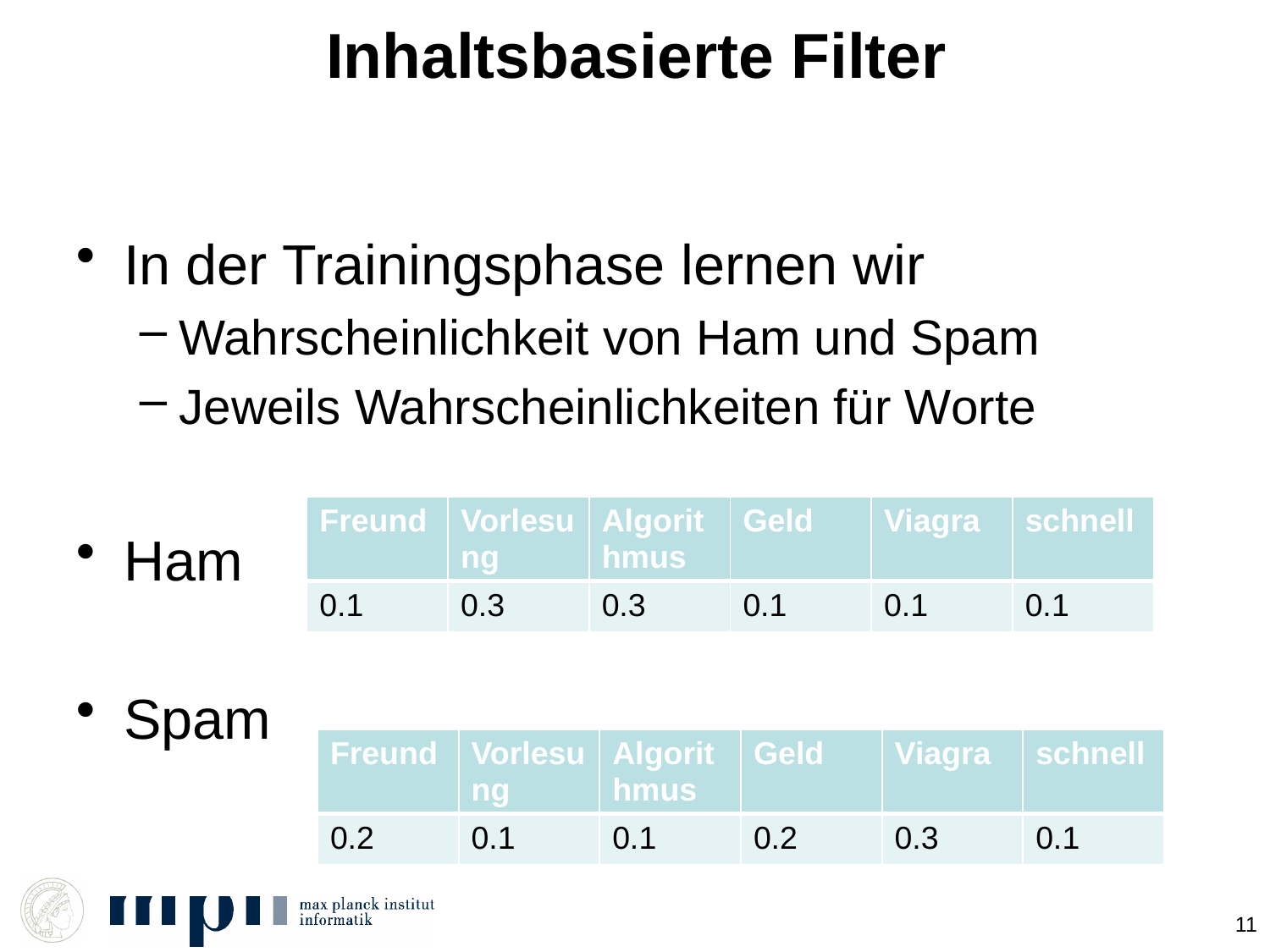

# Inhaltsbasierte Filter
In der Trainingsphase lernen wir
Wahrscheinlichkeit von Ham und Spam
Jeweils Wahrscheinlichkeiten für Worte

Ham

Spam
| Freund | Vorlesung | Algorithmus | Geld | Viagra | schnell |
| --- | --- | --- | --- | --- | --- |
| 0.1 | 0.3 | 0.3 | 0.1 | 0.1 | 0.1 |
| Freund | Vorlesung | Algorithmus | Geld | Viagra | schnell |
| --- | --- | --- | --- | --- | --- |
| 0.2 | 0.1 | 0.1 | 0.2 | 0.3 | 0.1 |
11